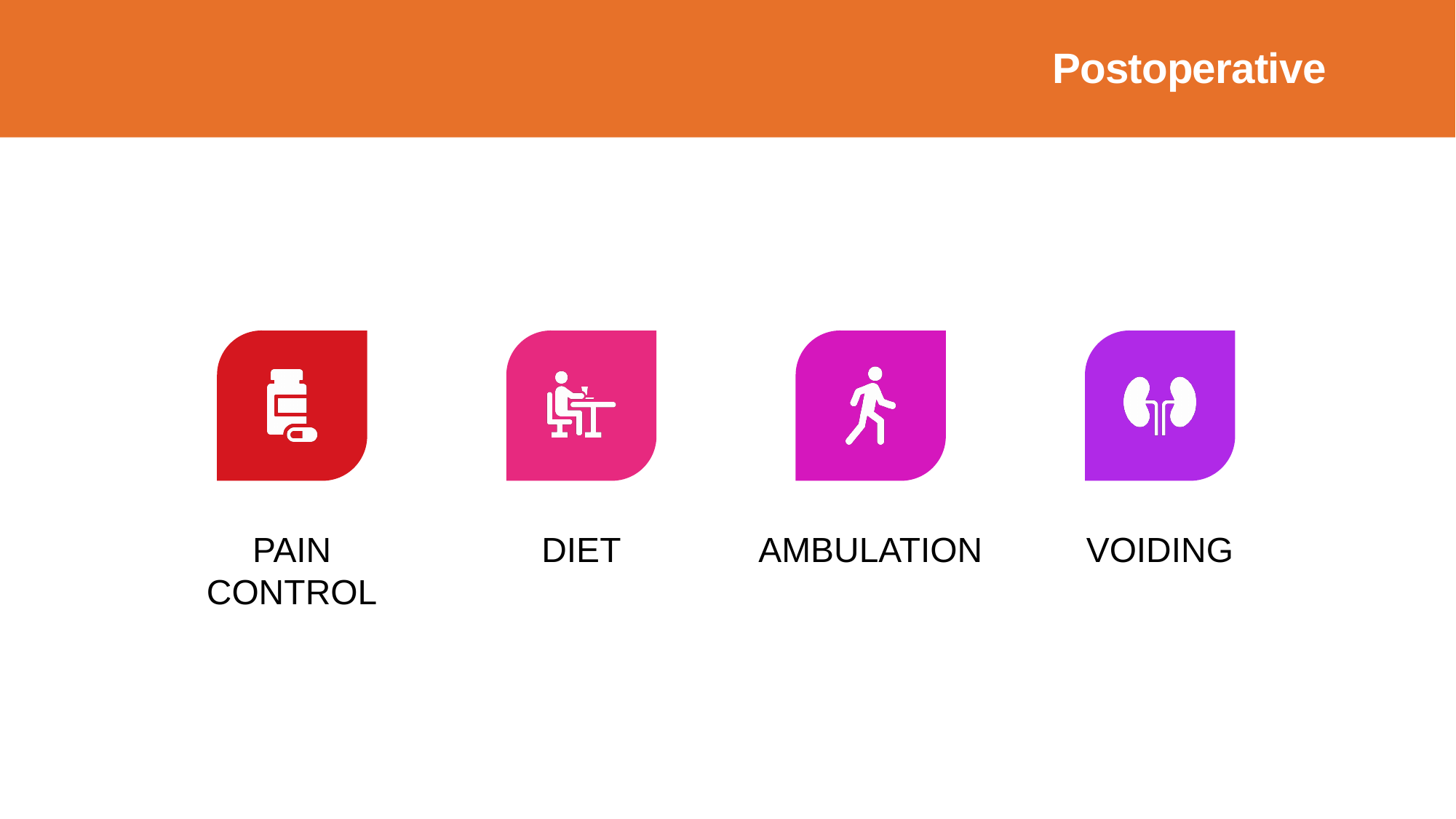

# Postoperative
Pain control
Diet
Ambulation
Voiding